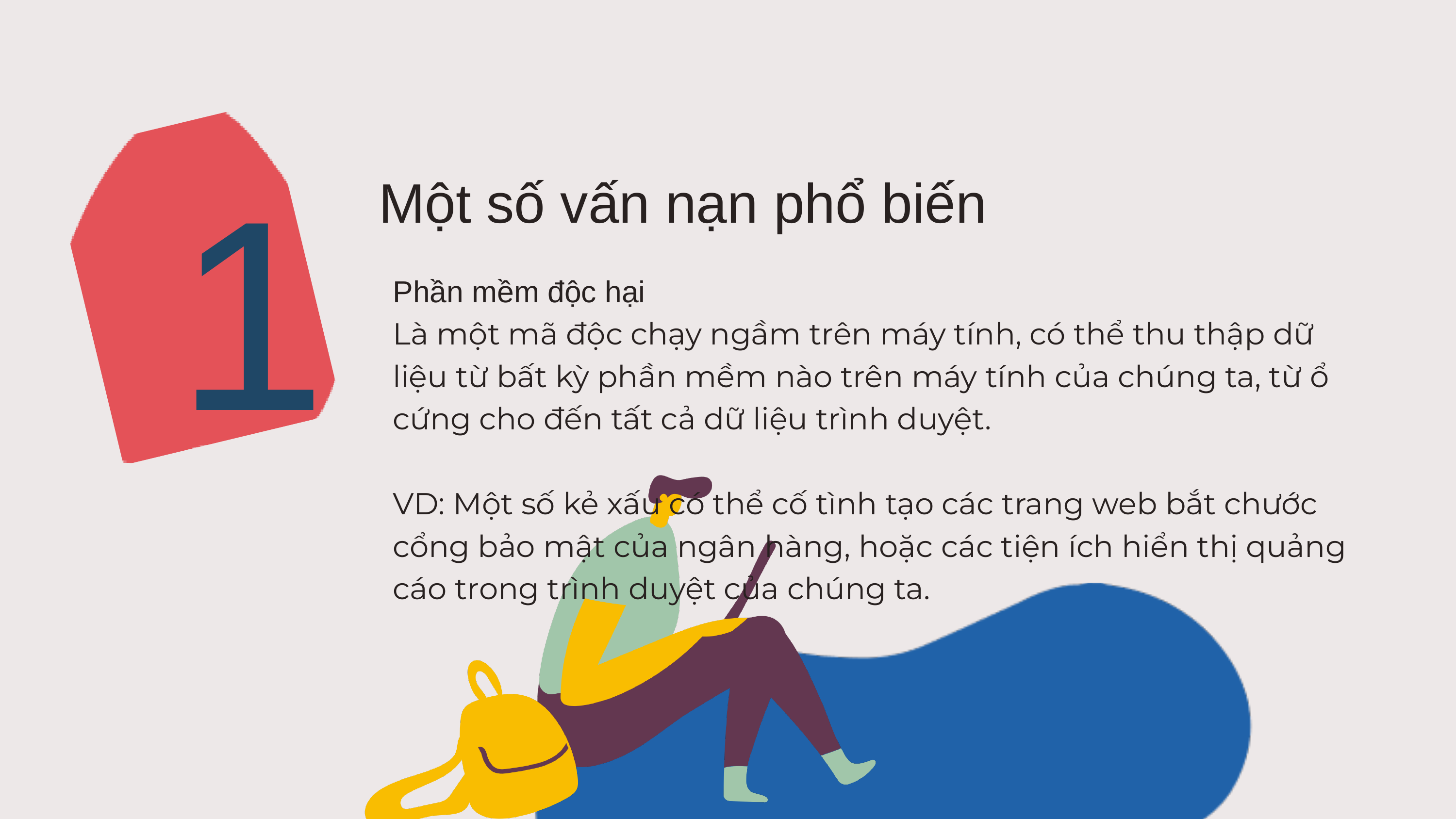

1
Một số vấn nạn phổ biến

Phần mềm độc hại
Là một mã độc chạy ngầm trên máy tính, có thể thu thập dữ liệu từ bất kỳ phần mềm nào trên máy tính của chúng ta, từ ổ cứng cho đến tất cả dữ liệu trình duyệt.

VD: Một số kẻ xấu có thể cố tình tạo các trang web bắt chước cổng bảo mật của ngân hàng, hoặc các tiện ích hiển thị quảng cáo trong trình duyệt của chúng ta.